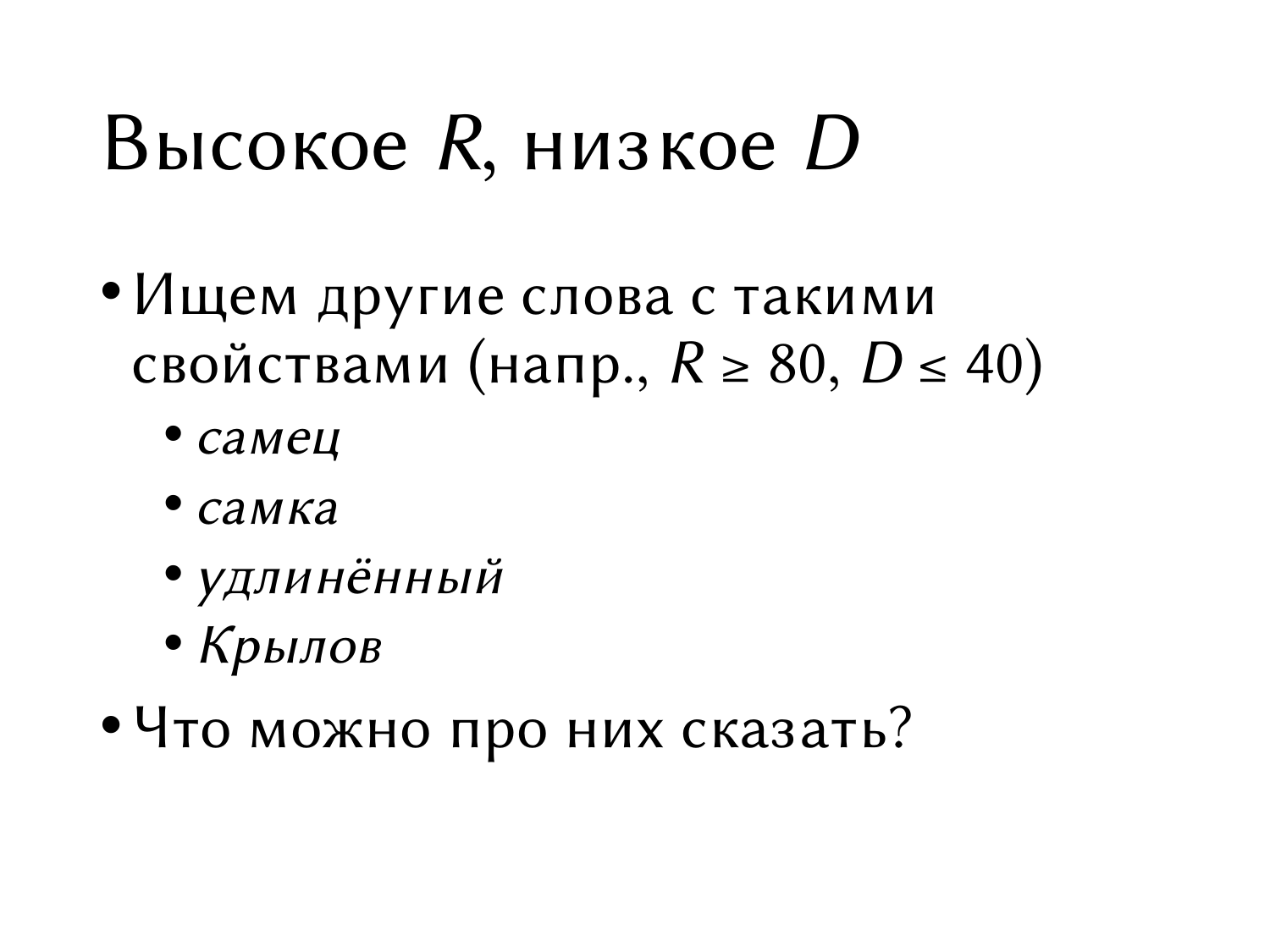

# Высокое R, низкое D
Ищем другие слова с такими свойствами (напр., R ≥ 80, D ≤ 40)
самец
самка
удлинённый
Крылов
Что можно про них сказать?